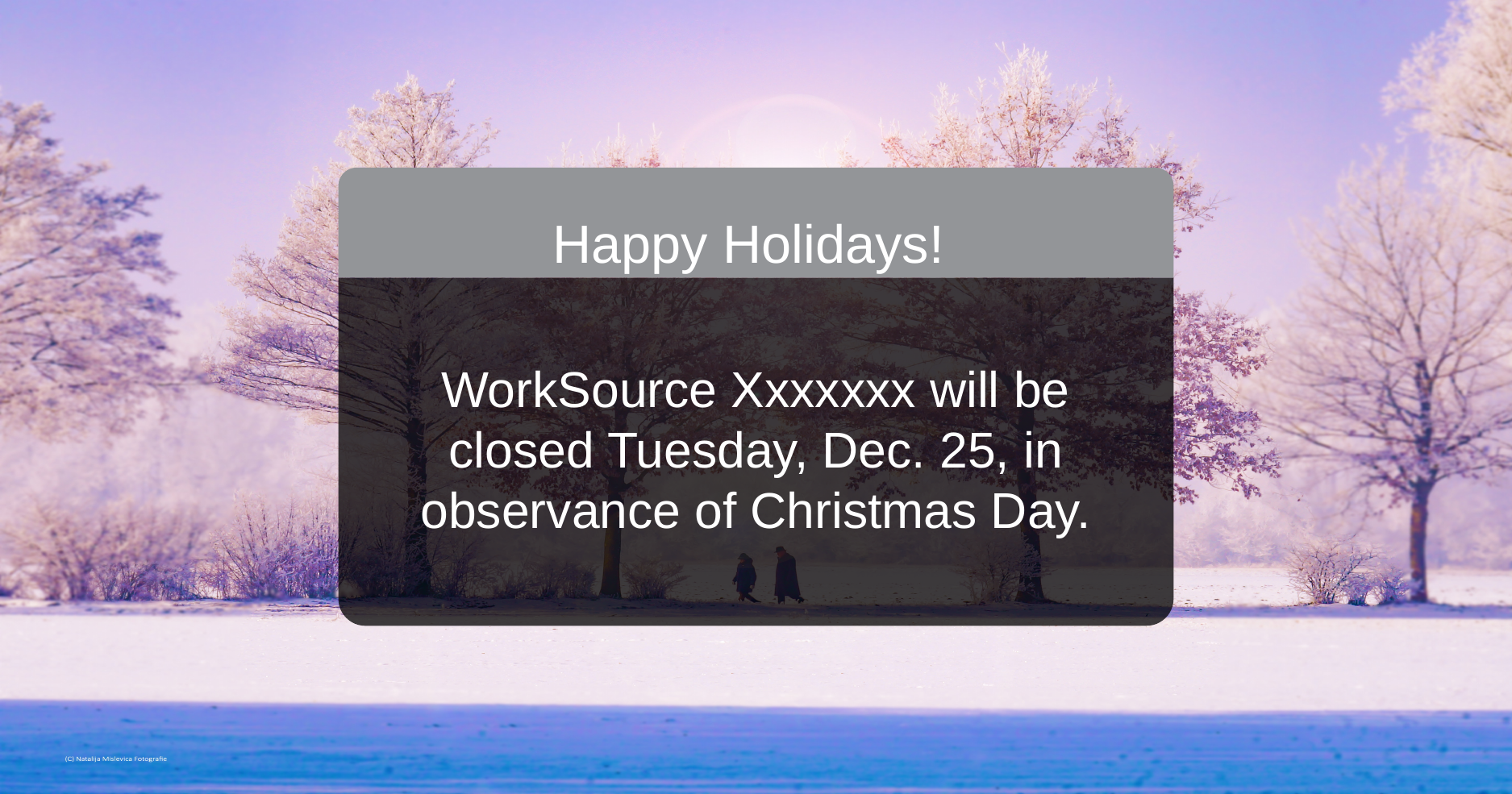

Happy Holidays!
WorkSource Xxxxxxx will be closed Tuesday, Dec. 25, in observance of Christmas Day.